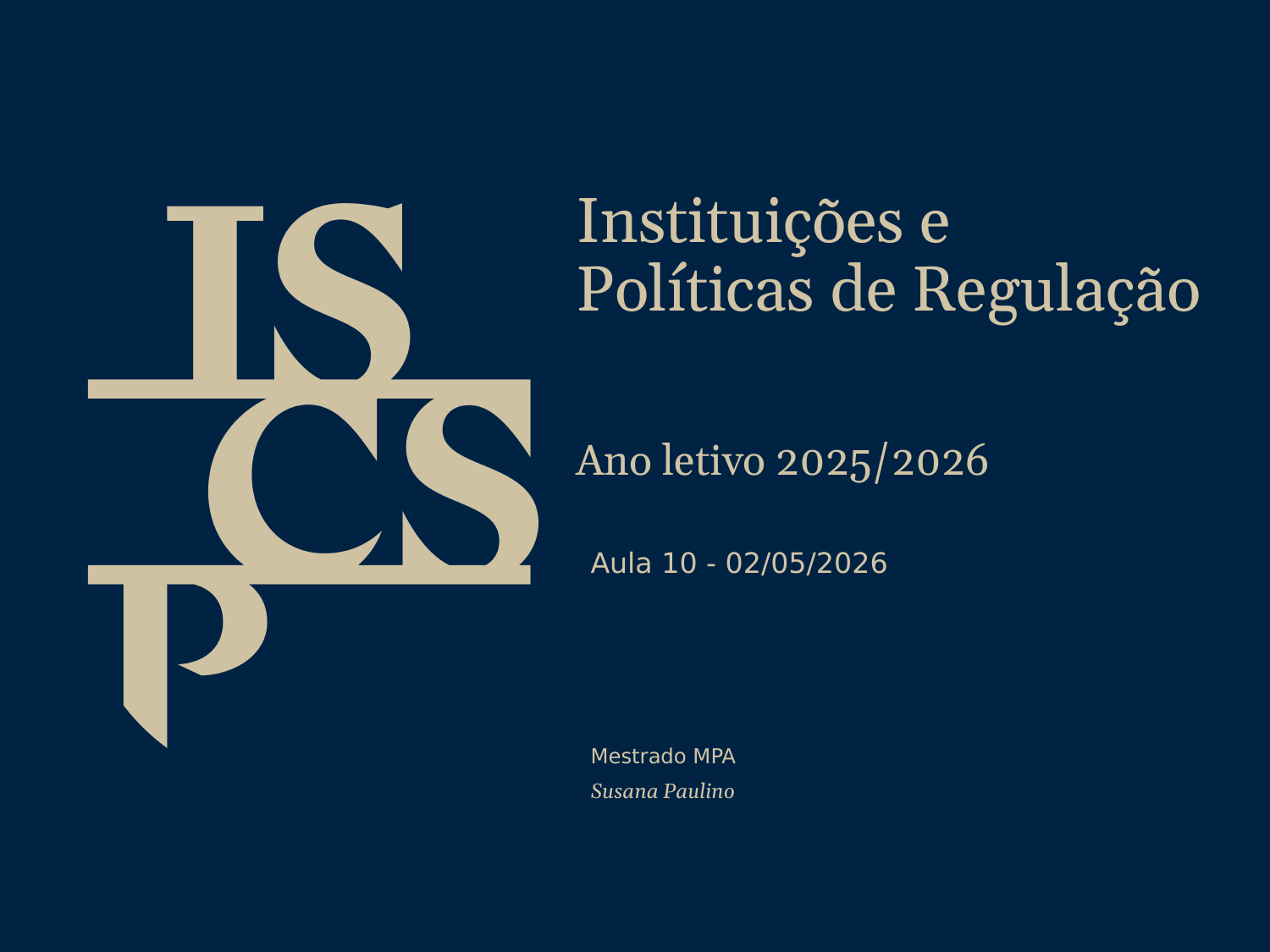

Instituições e
Políticas de Regulação
Ano letivo 2025/2026
Aula 10 - 02/05/2026
Mestrado MPA
Susana Paulino